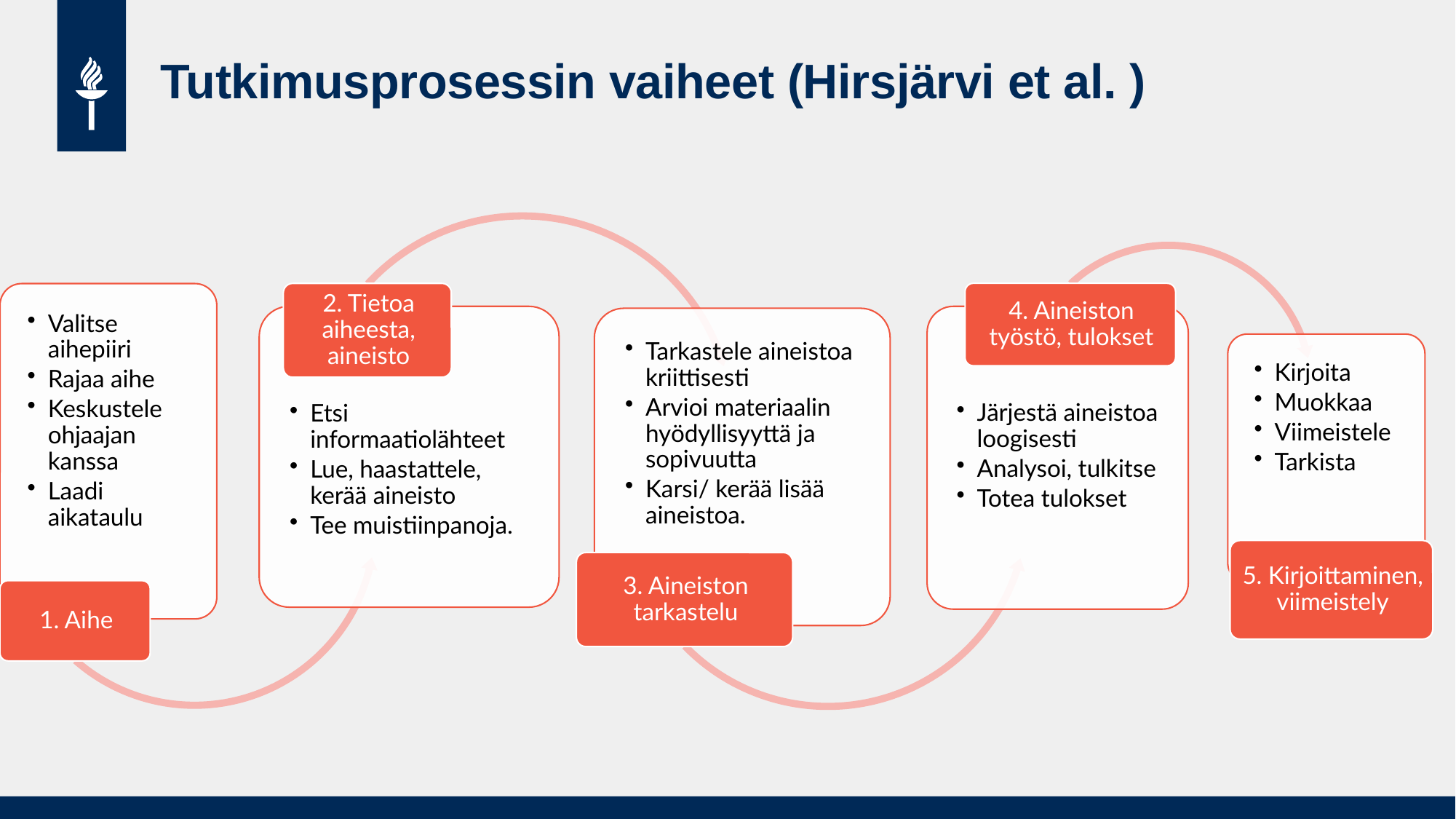

# Tutkimusprosessin vaiheet (Hirsjärvi et al. )
Valitse aihepiiri
Rajaa aihe
Keskustele ohjaajan kanssa
Laadi aikataulu
1. Aihe
Etsi informaatiolähteet
Lue, haastattele, kerää aineisto
Tee muistiinpanoja.
2. Tietoa aiheesta, aineisto
Tarkastele aineistoa kriittisesti
Arvioi materiaalin hyödyllisyyttä ja sopivuutta
Karsi/ kerää lisää aineistoa.
3. Aineiston tarkastelu
Järjestä aineistoa loogisesti
Analysoi, tulkitse
Totea tulokset
4. Aineiston työstö, tulokset
Kirjoita
Muokkaa
Viimeistele
Tarkista
5. Kirjoittaminen, viimeistely